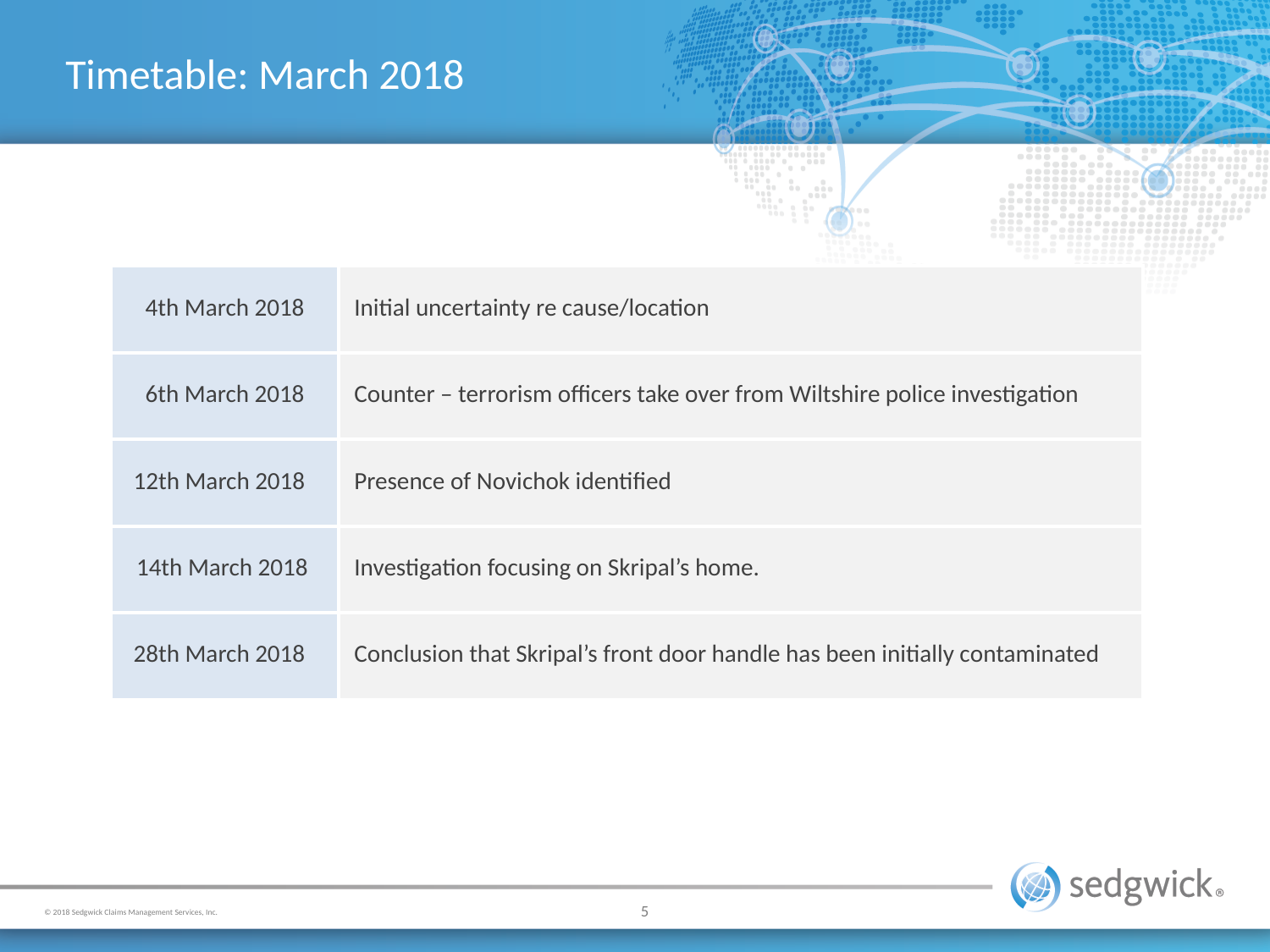

# Timetable: March 2018
| 4th March 2018 | Initial uncertainty re cause/location |
| --- | --- |
| 6th March 2018 | Counter – terrorism officers take over from Wiltshire police investigation |
| 12th March 2018 | Presence of Novichok identified |
| 14th March 2018 | Investigation focusing on Skripal’s home. |
| 28th March 2018 | Conclusion that Skripal’s front door handle has been initially contaminated |